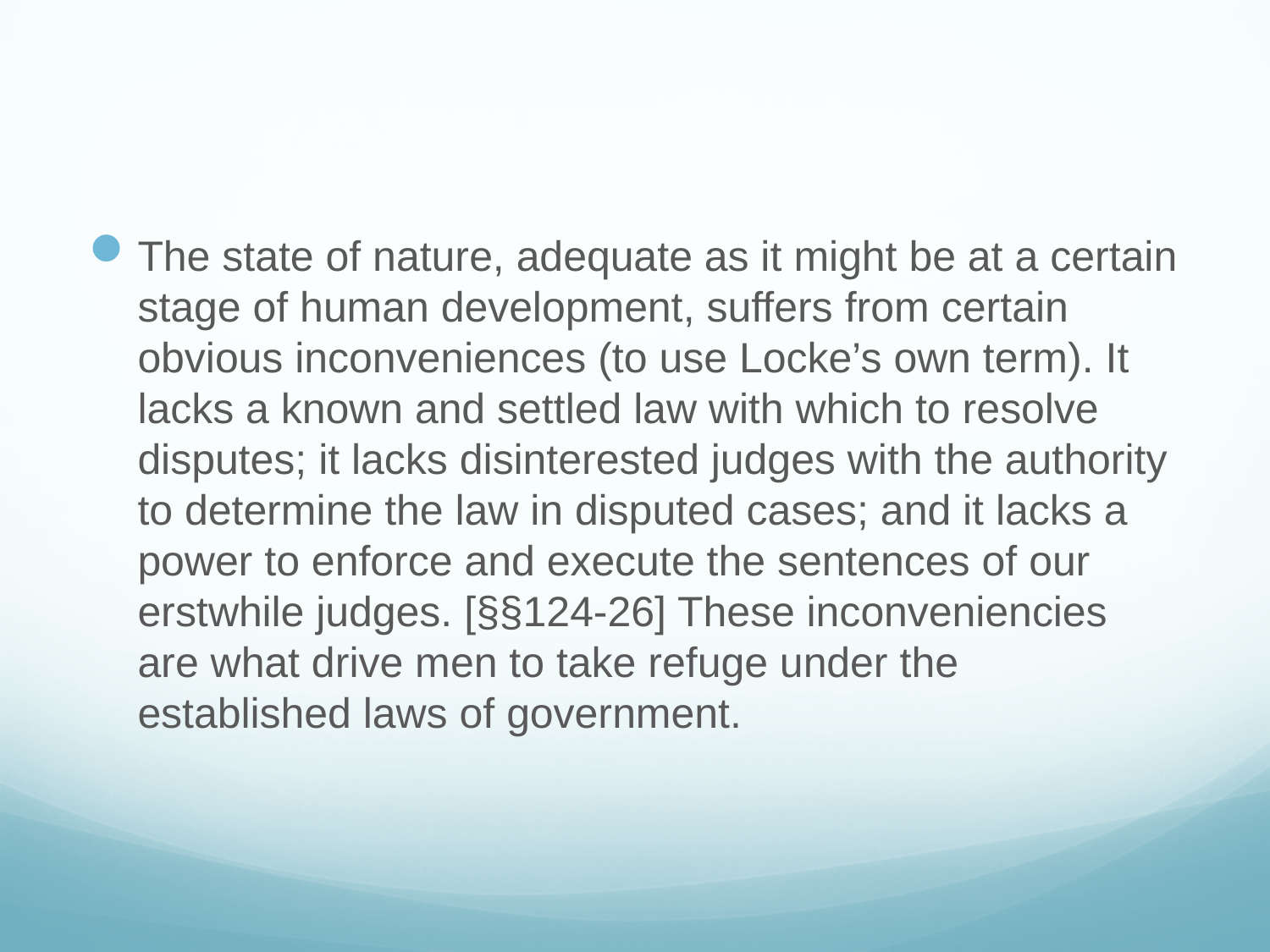

#
The state of nature, adequate as it might be at a certain stage of human development, suffers from certain obvious inconveniences (to use Locke’s own term). It lacks a known and settled law with which to resolve disputes; it lacks disinterested judges with the authority to determine the law in disputed cases; and it lacks a power to enforce and execute the sentences of our erstwhile judges. [§§124-26] These inconveniencies are what drive men to take refuge under the established laws of government.